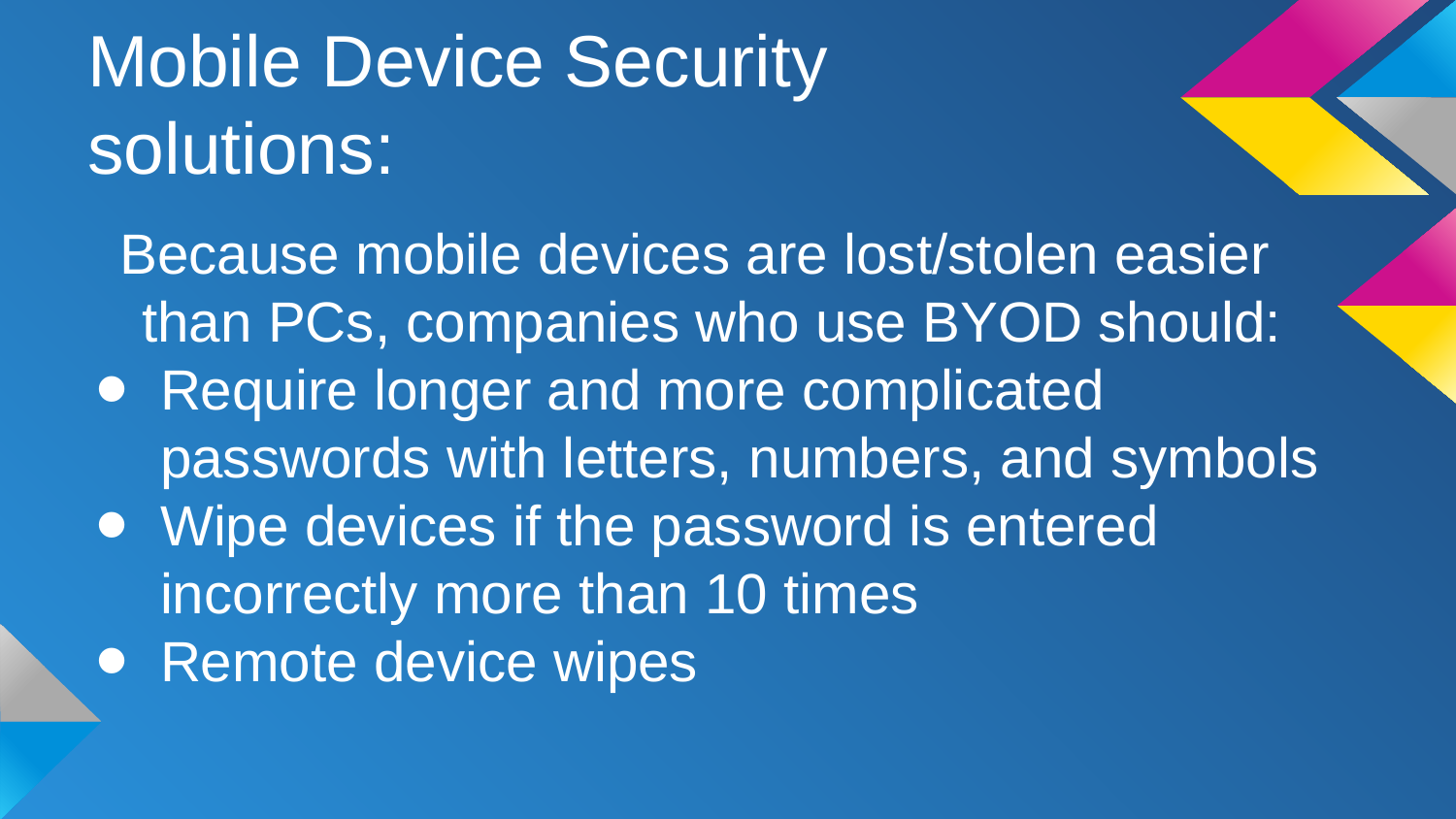

# Mobile Device Security solutions:
Because mobile devices are lost/stolen easier than PCs, companies who use BYOD should:
Require longer and more complicated passwords with letters, numbers, and symbols
Wipe devices if the password is entered incorrectly more than 10 times
Remote device wipes